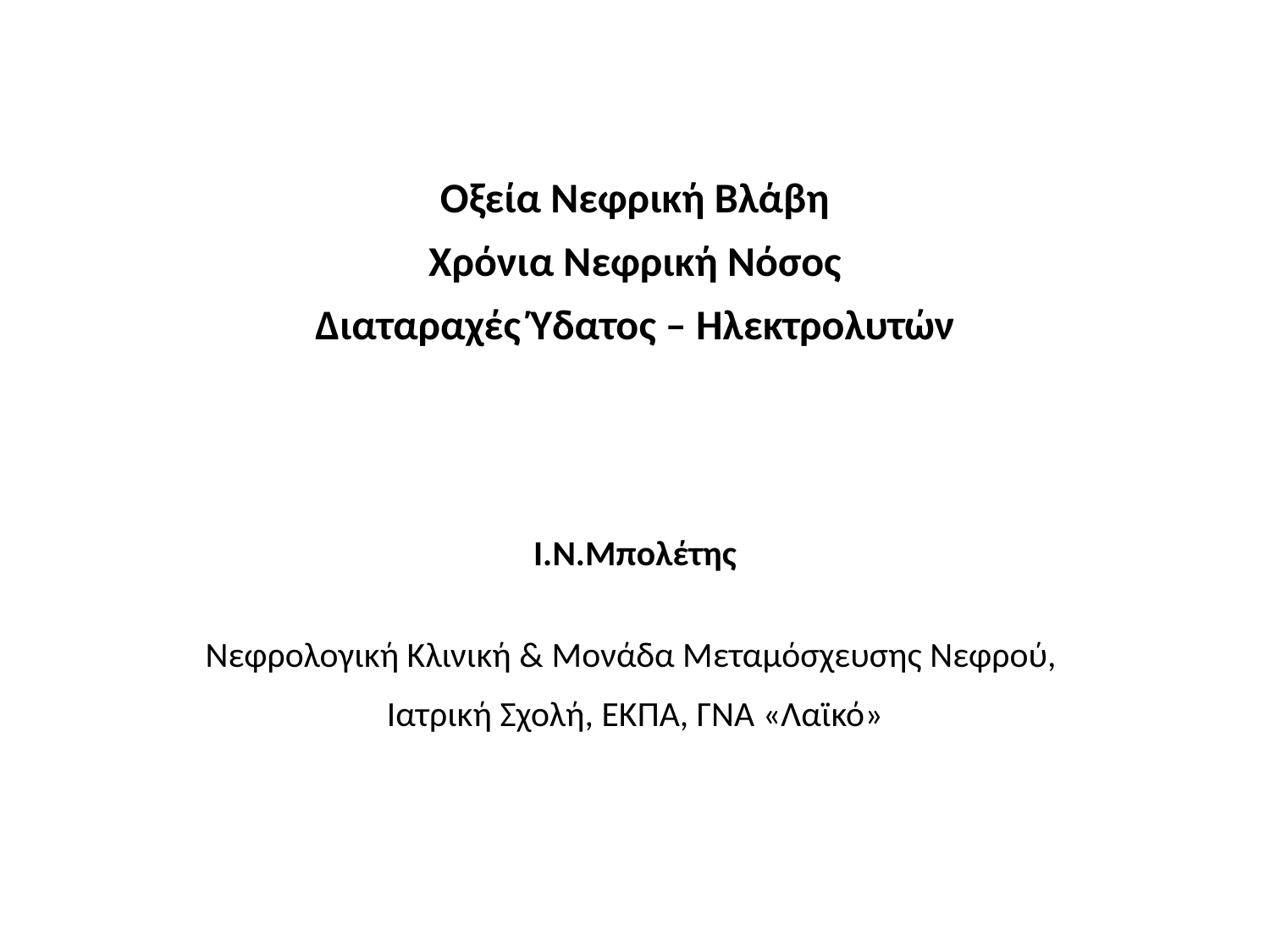

Oξεία Νεφρική Βλάβη
Χρόνια Νεφρική Νόσος
Διαταραχές Ύδατος – Ηλεκτρολυτών

I.Ν.Μπολέτης

Νεφρολογική Κλινική & Μονάδα Μεταμόσχευσης Νεφρού,
Ιατρική Σχολή, ΕΚΠΑ, ΓΝΑ «Λαϊκό»